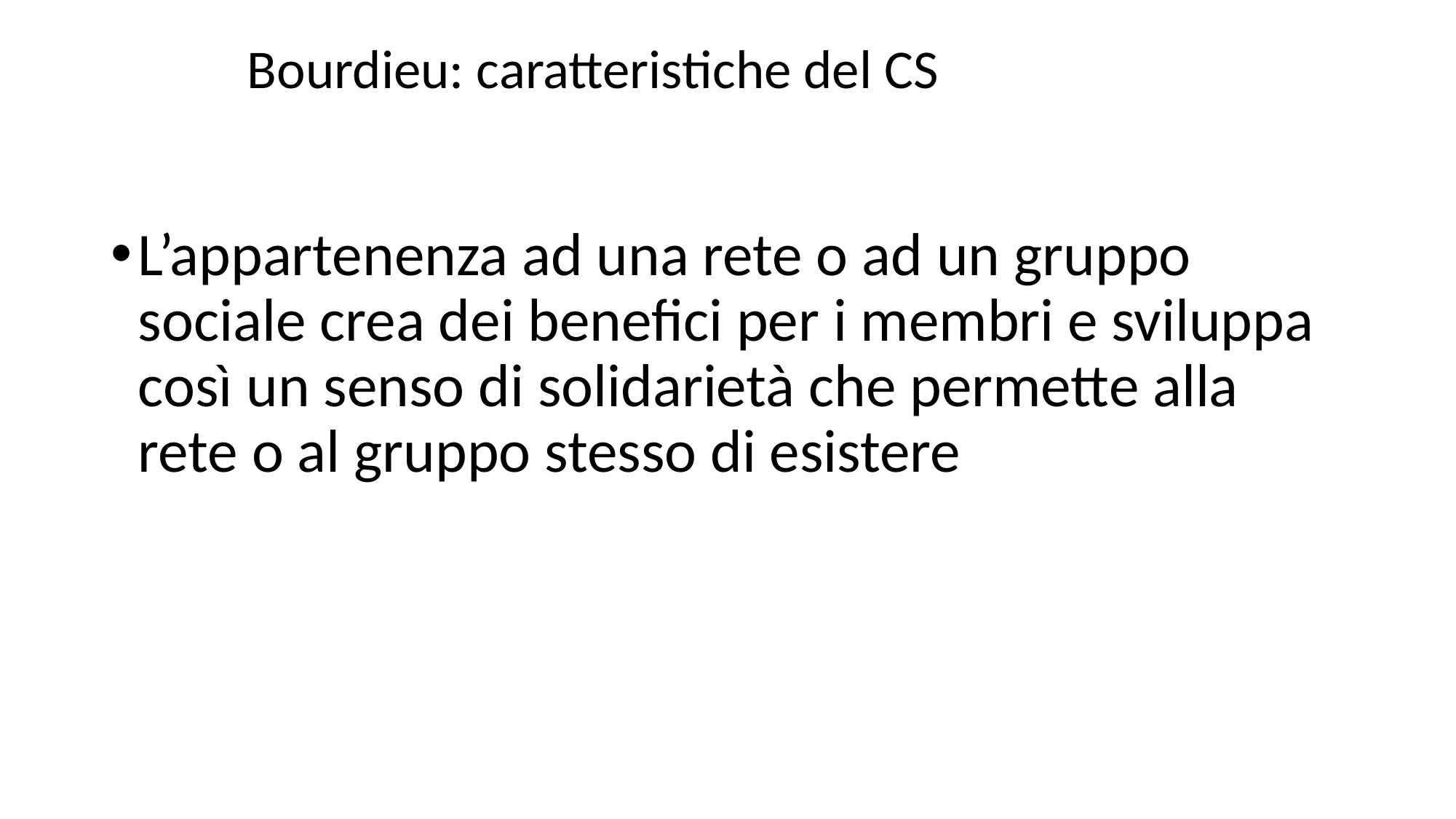

# Bourdieu: caratteristiche del CS
L’appartenenza ad una rete o ad un gruppo sociale crea dei benefici per i membri e sviluppa così un senso di solidarietà che permette alla rete o al gruppo stesso di esistere